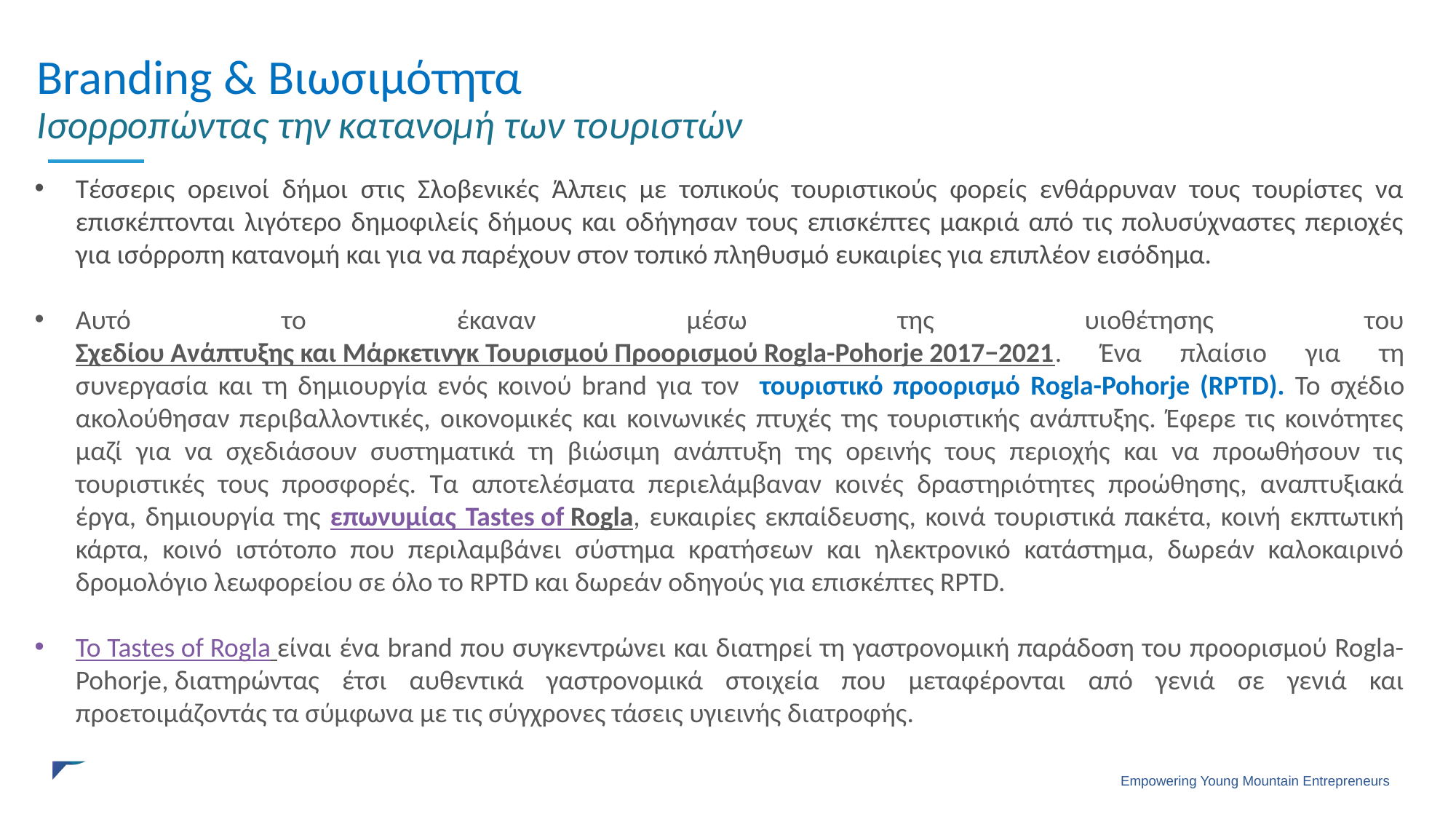

Branding & Βιωσιμότητα
Ισορροπώντας την κατανομή των τουριστών
Τέσσερις ορεινοί δήμοι στις Σλοβενικές Άλπεις με τοπικούς τουριστικούς φορείς ενθάρρυναν τους τουρίστες να επισκέπτονται λιγότερο δημοφιλείς δήμους και οδήγησαν τους επισκέπτες μακριά από τις πολυσύχναστες περιοχές για ισόρροπη κατανομή και για να παρέχουν στον τοπικό πληθυσμό ευκαιρίες για επιπλέον εισόδημα.

Αυτό το έκαναν μέσω της υιοθέτησης του Σχεδίου Ανάπτυξης και Μάρκετινγκ Τουρισμού Προορισμού Rogla-Pohorje 2017−2021. Ένα πλαίσιο για τη συνεργασία και τη δημιουργία ενός κοινού brand για τον  τουριστικό προορισμό Rogla-Pohorje (RPTD). Το σχέδιο ακολούθησαν περιβαλλοντικές, οικονομικές και κοινωνικές πτυχές της τουριστικής ανάπτυξης. Έφερε τις κοινότητες μαζί για να σχεδιάσουν συστηματικά τη βιώσιμη ανάπτυξη της ορεινής τους περιοχής και να προωθήσουν τις τουριστικές τους προσφορές. Τα αποτελέσματα περιελάμβαναν κοινές δραστηριότητες προώθησης, αναπτυξιακά έργα, δημιουργία της επωνυμίας Tastes of Rogla, ευκαιρίες εκπαίδευσης, κοινά τουριστικά πακέτα, κοινή εκπτωτική κάρτα, κοινό ιστότοπο που περιλαμβάνει σύστημα κρατήσεων και ηλεκτρονικό κατάστημα, δωρεάν καλοκαιρινό δρομολόγιο λεωφορείου σε όλο το RPTD και δωρεάν οδηγούς για επισκέπτες RPTD.

Το Tastes of Rogla είναι ένα brand που συγκεντρώνει και διατηρεί τη γαστρονομική παράδοση του προορισμού Rogla-Pohorje, διατηρώντας έτσι αυθεντικά γαστρονομικά στοιχεία που μεταφέρονται από γενιά σε γενιά και προετοιμάζοντάς τα σύμφωνα με τις σύγχρονες τάσεις υγιεινής διατροφής.